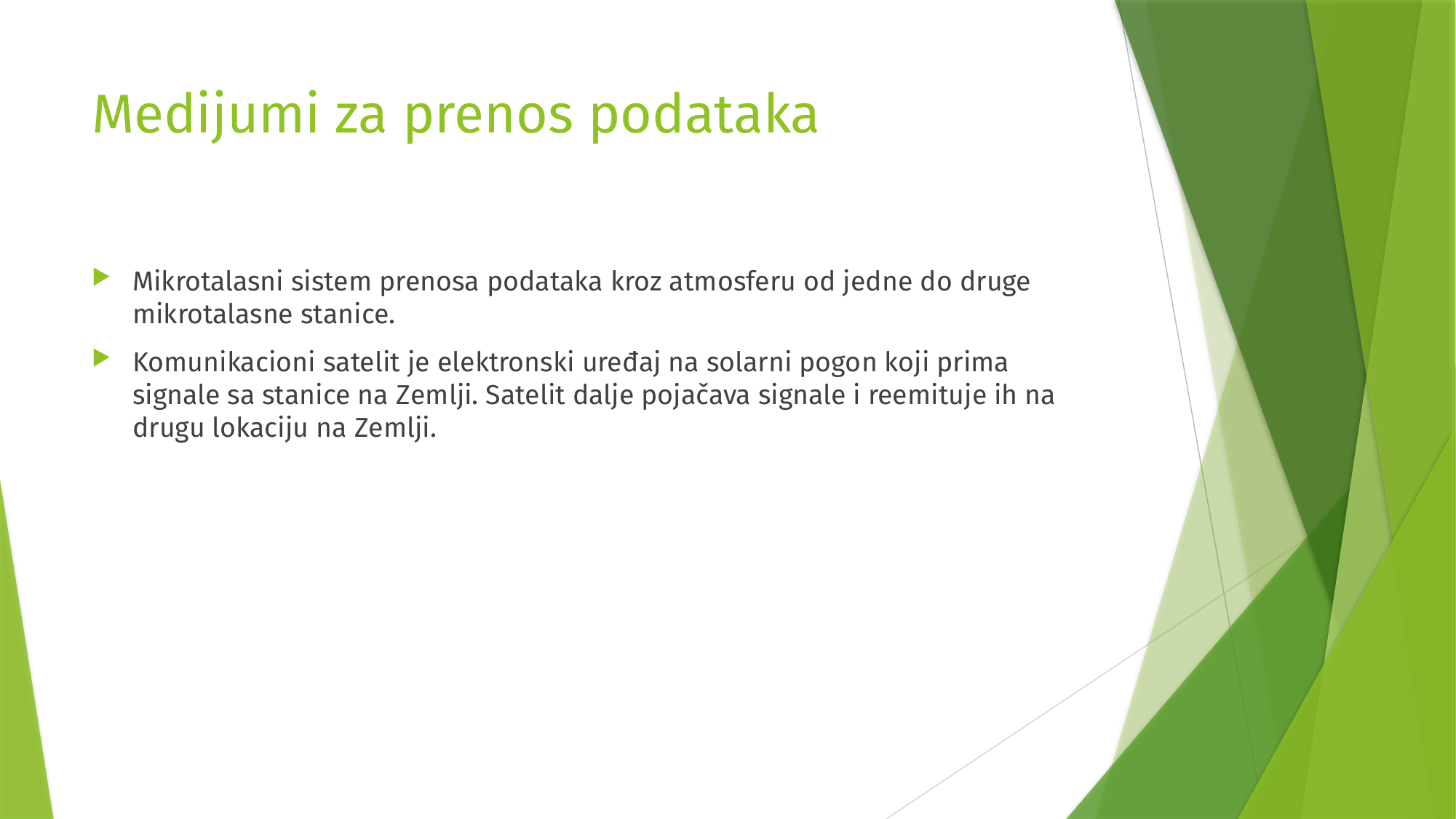

# Medijumi za prenos podataka
Mikrotalasni sistem prenosa podataka kroz atmosferu od jedne do druge mikrotalasne stanice.
Komunikacioni satelit je elektronski uređaj na solarni pogon koji prima signale sa stanice na Zemlji. Satelit dalje pojačava signale i reemituje ih na drugu lokaciju na Zemlji.